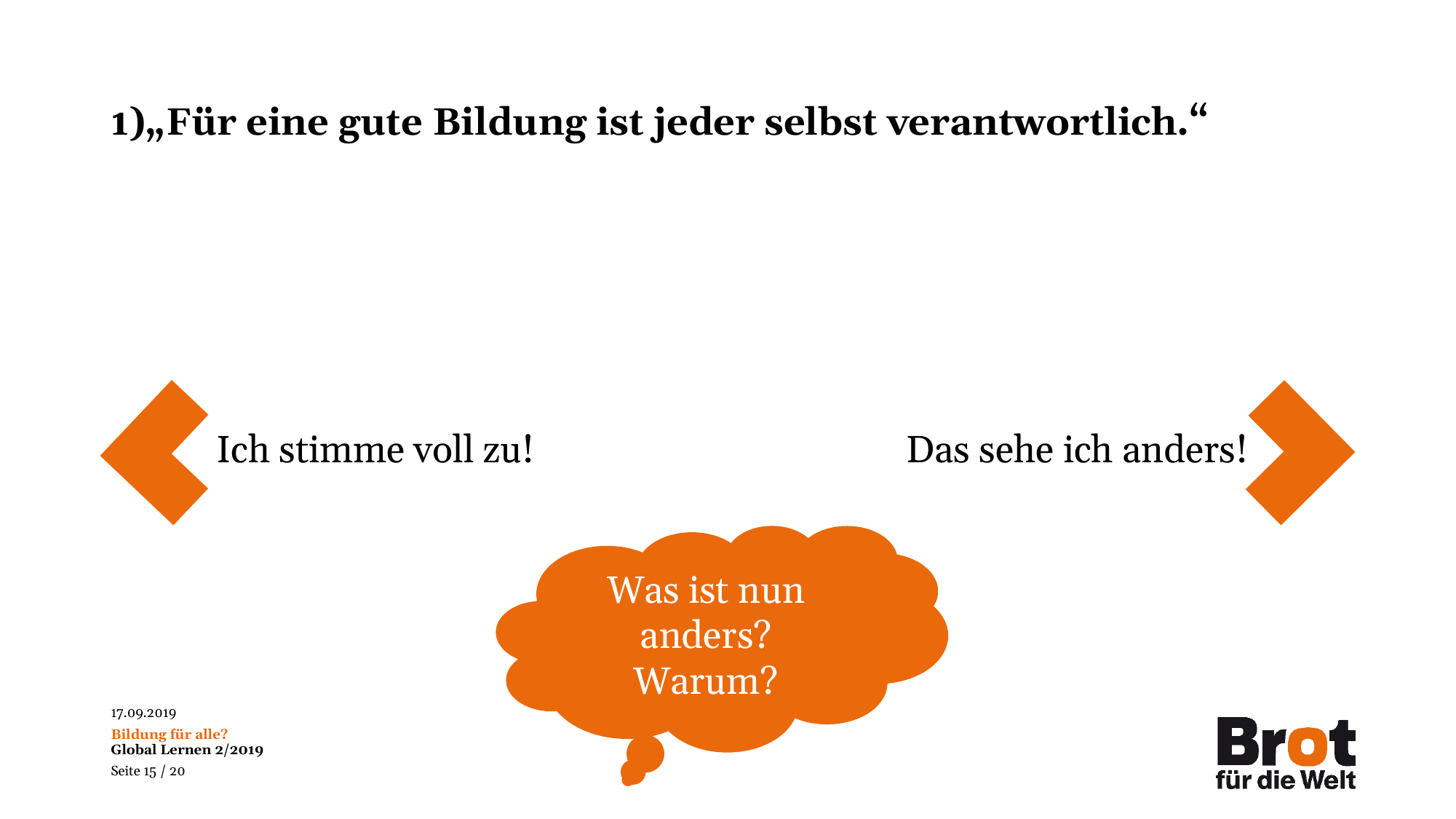

# 1)„Für eine gute Bildung ist jeder selbst verantwortlich.“

Ich stimme voll zu!
Das sehe ich anders!

Was ist nun anders? Warum?